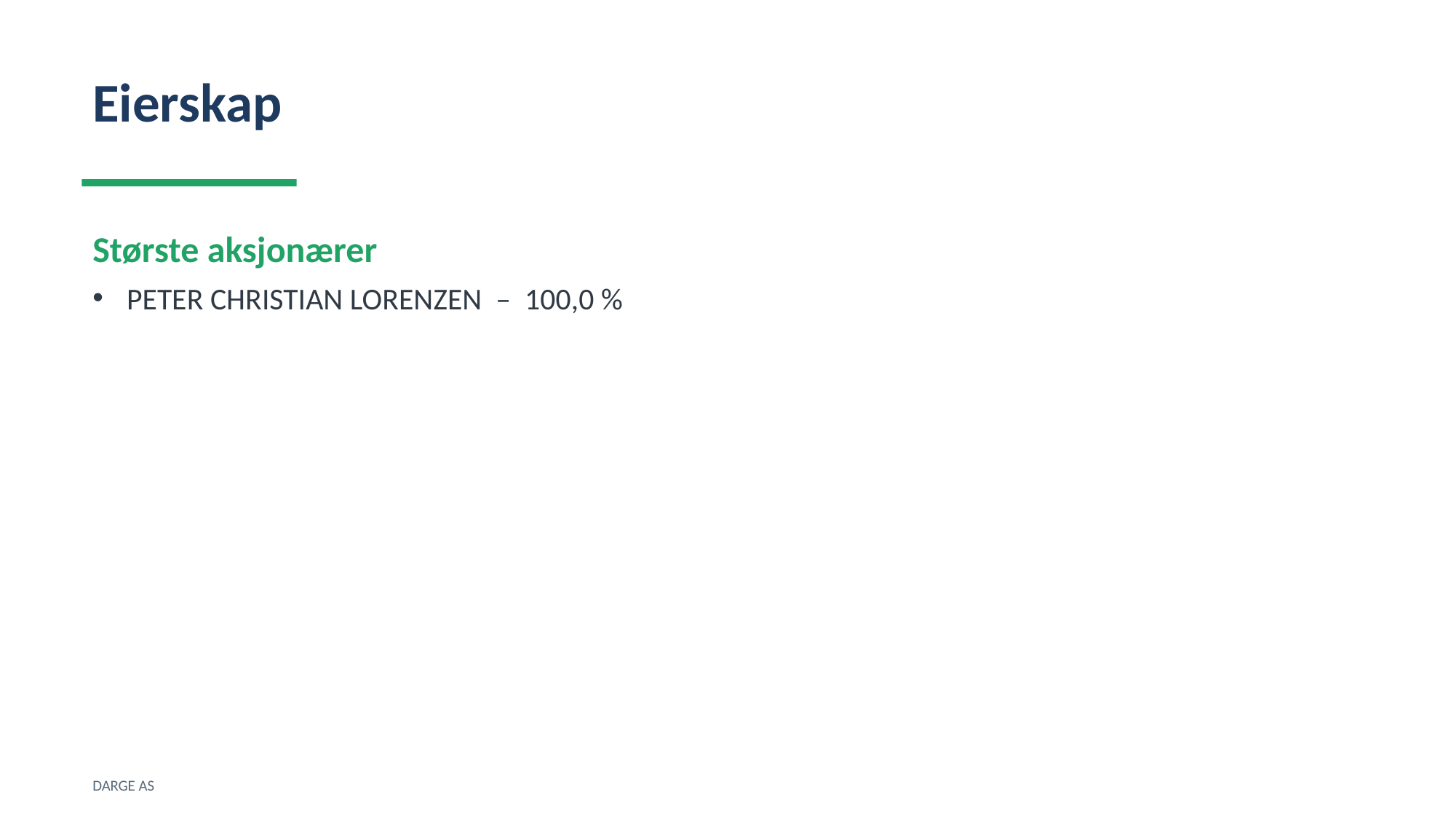

Eierskap

Største aksjonærer
PETER CHRISTIAN LORENZEN  –  100,0 %
DARGE AS